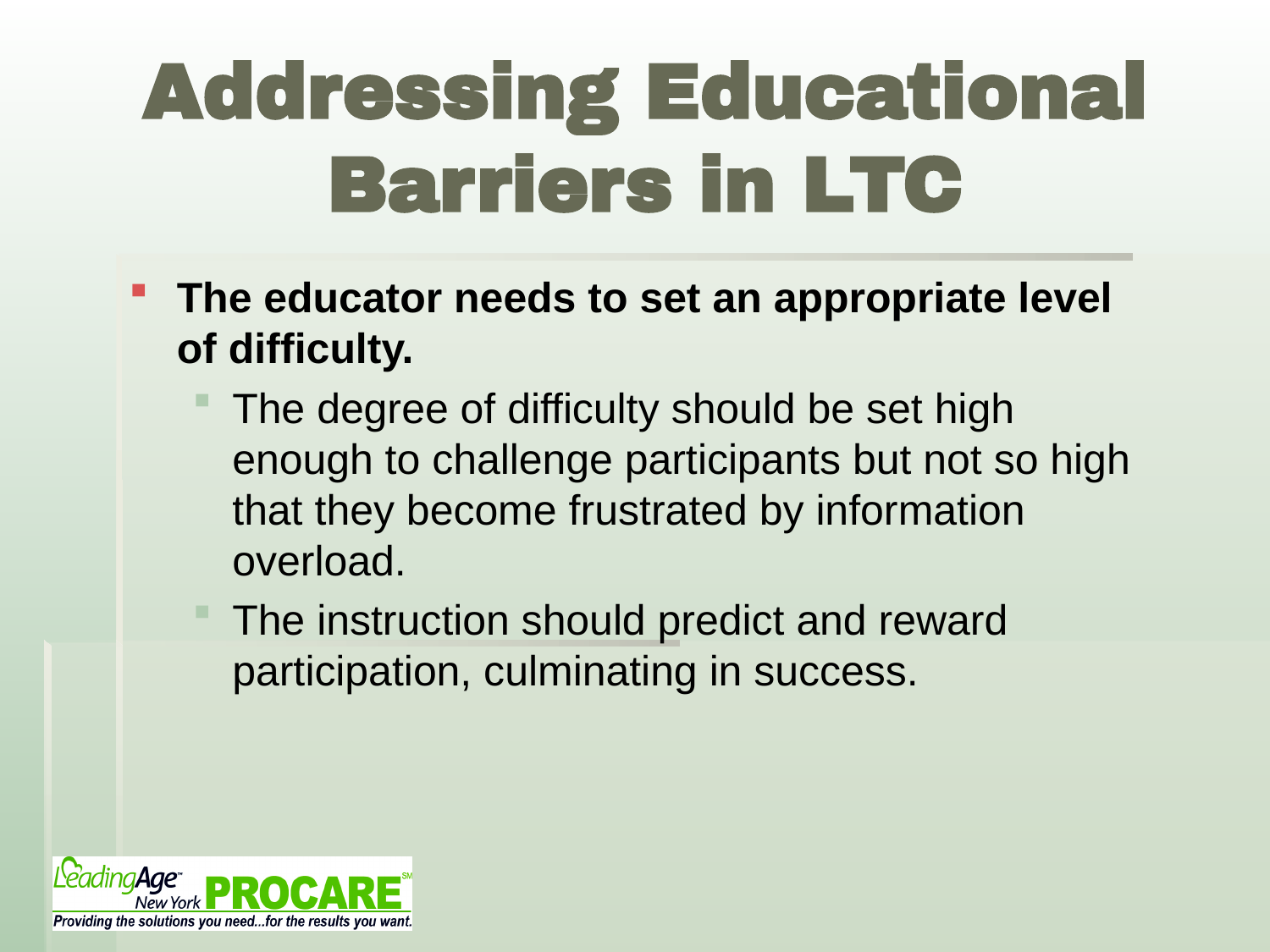

# Addressing Educational Barriers in LTC
The educator needs to set an appropriate level of difficulty.
The degree of difficulty should be set high enough to challenge participants but not so high that they become frustrated by information overload.
The instruction should predict and reward participation, culminating in success.